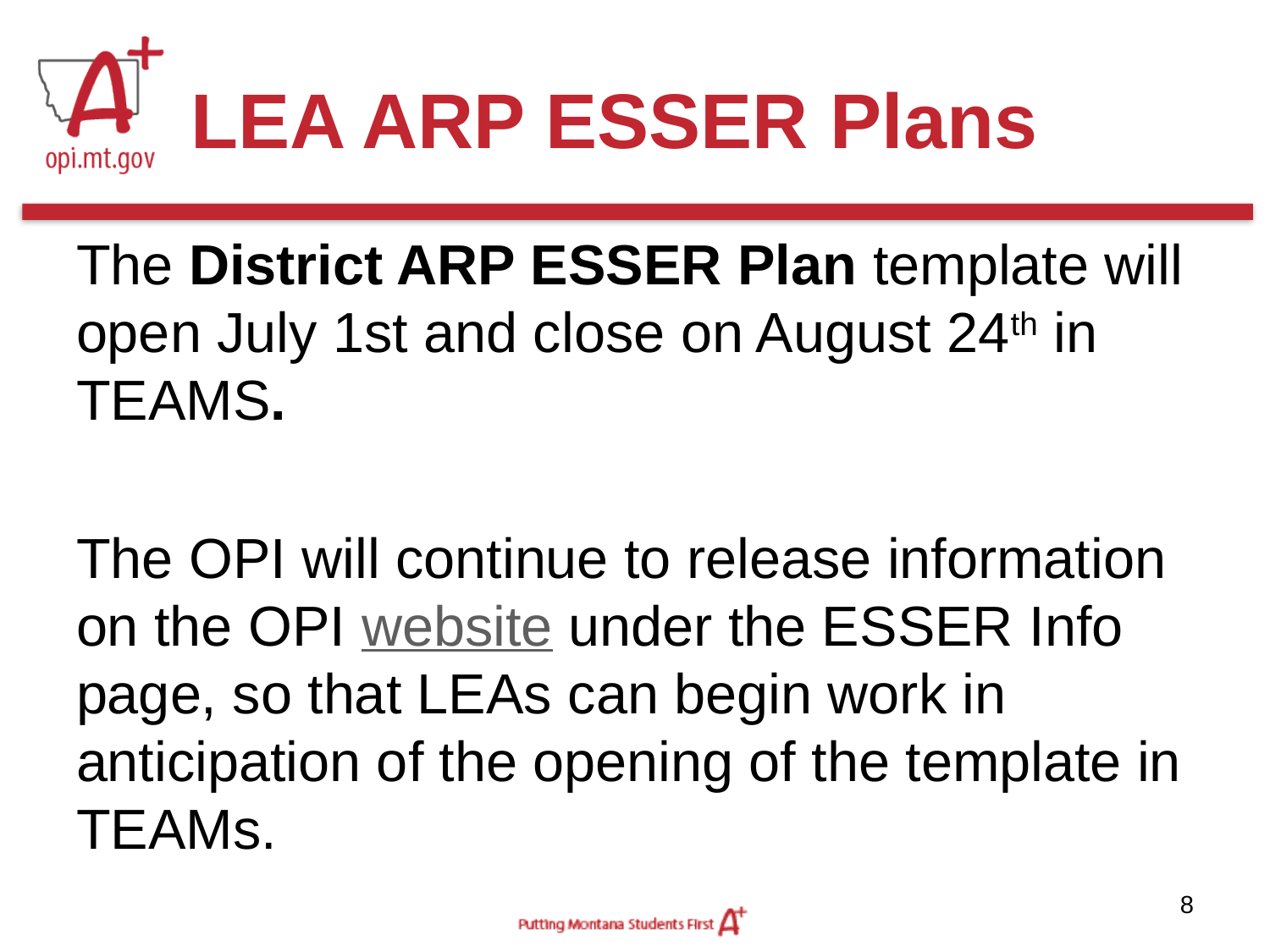

# LEA ARP ESSER Plans
The District ARP ESSER Plan template will open July 1st and close on August 24th in TEAMS.

The OPI will continue to release information on the OPI website under the ESSER Info page, so that LEAs can begin work in anticipation of the opening of the template in TEAMs.

8